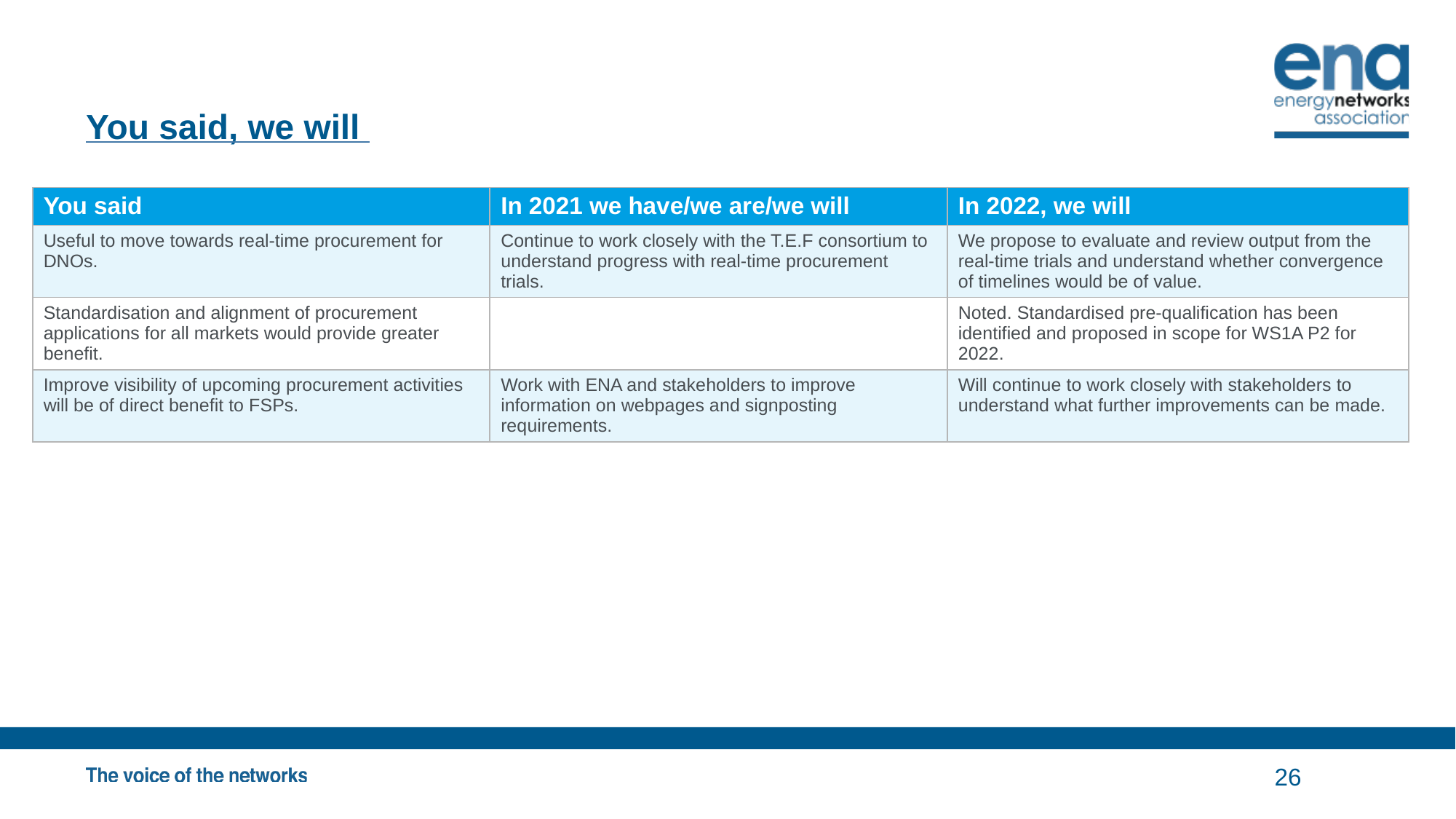

# You said, we will
| You said | In 2021 we have/we are/we will | In 2022, we will |
| --- | --- | --- |
| Useful to move towards real-time procurement for DNOs. | Continue to work closely with the T.E.F consortium to understand progress with real-time procurement trials. | We propose to evaluate and review output from the real-time trials and understand whether convergence of timelines would be of value. |
| Standardisation and alignment of procurement applications for all markets would provide greater benefit. |  | Noted. Standardised pre-qualification has been identified and proposed in scope for WS1A P2 for 2022. |
| Improve visibility of upcoming procurement activities will be of direct benefit to FSPs. | Work with ENA and stakeholders to improve information on webpages and signposting requirements. | Will continue to work closely with stakeholders to understand what further improvements can be made. |
26